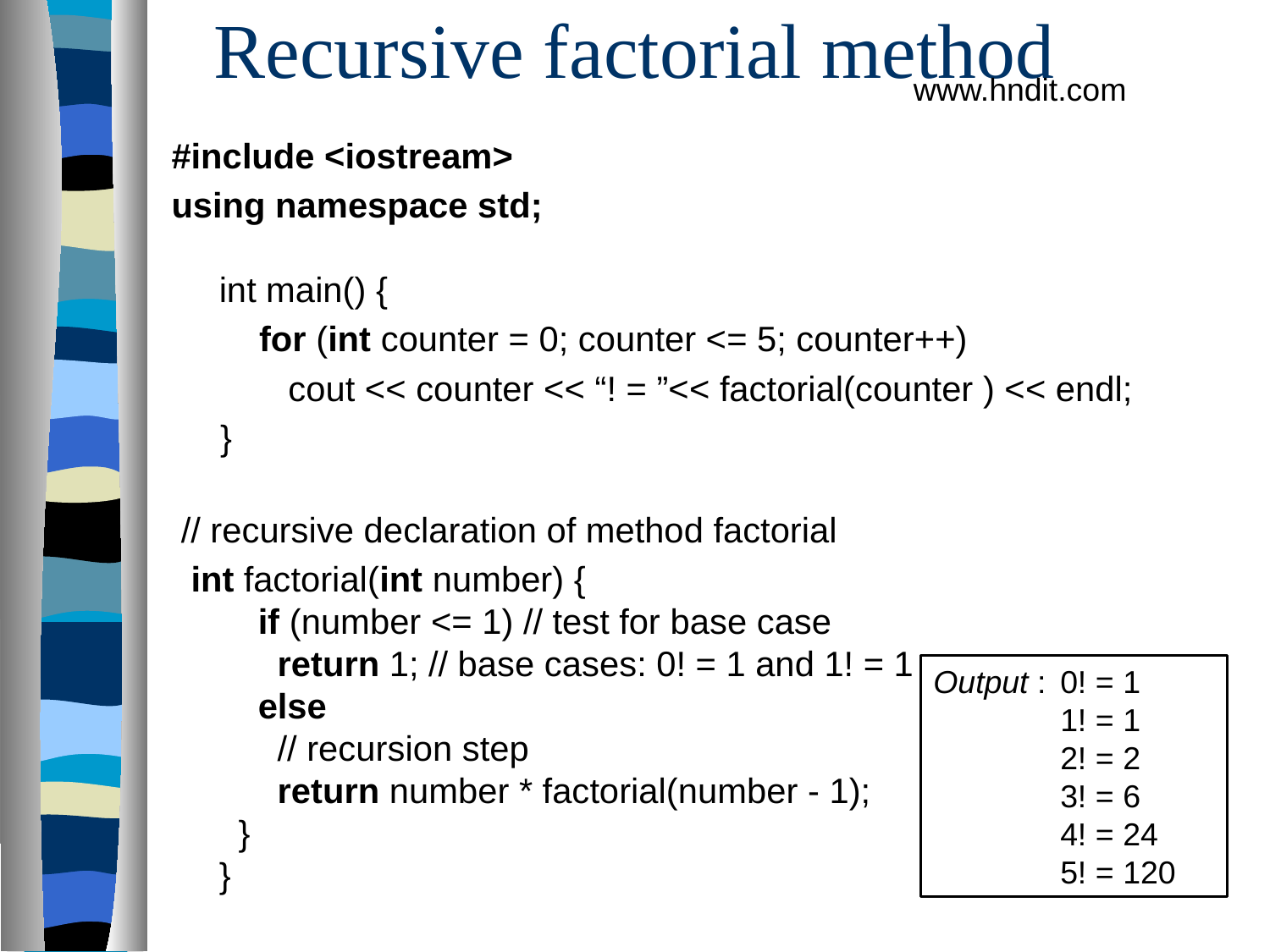

# Recursive factorial method
www.hndit.com
#include <iostream>
using namespace std;
   
int main() {
         for (int counter = 0; counter <= 5; counter++)
            cout << counter << “! = ”<< factorial(counter ) << endl;
     }
 // recursive declaration of method factorial
  int factorial(int number) {
    if (number <= 1) // test for base case
      return 1; // base cases: 0! = 1 and 1! = 1
    else
      // recursion step
      return number * factorial(number - 1);
  }
}

Output : 	0! = 1
	1! = 1
	2! = 2
	3! = 6
	4! = 24
	5! = 120